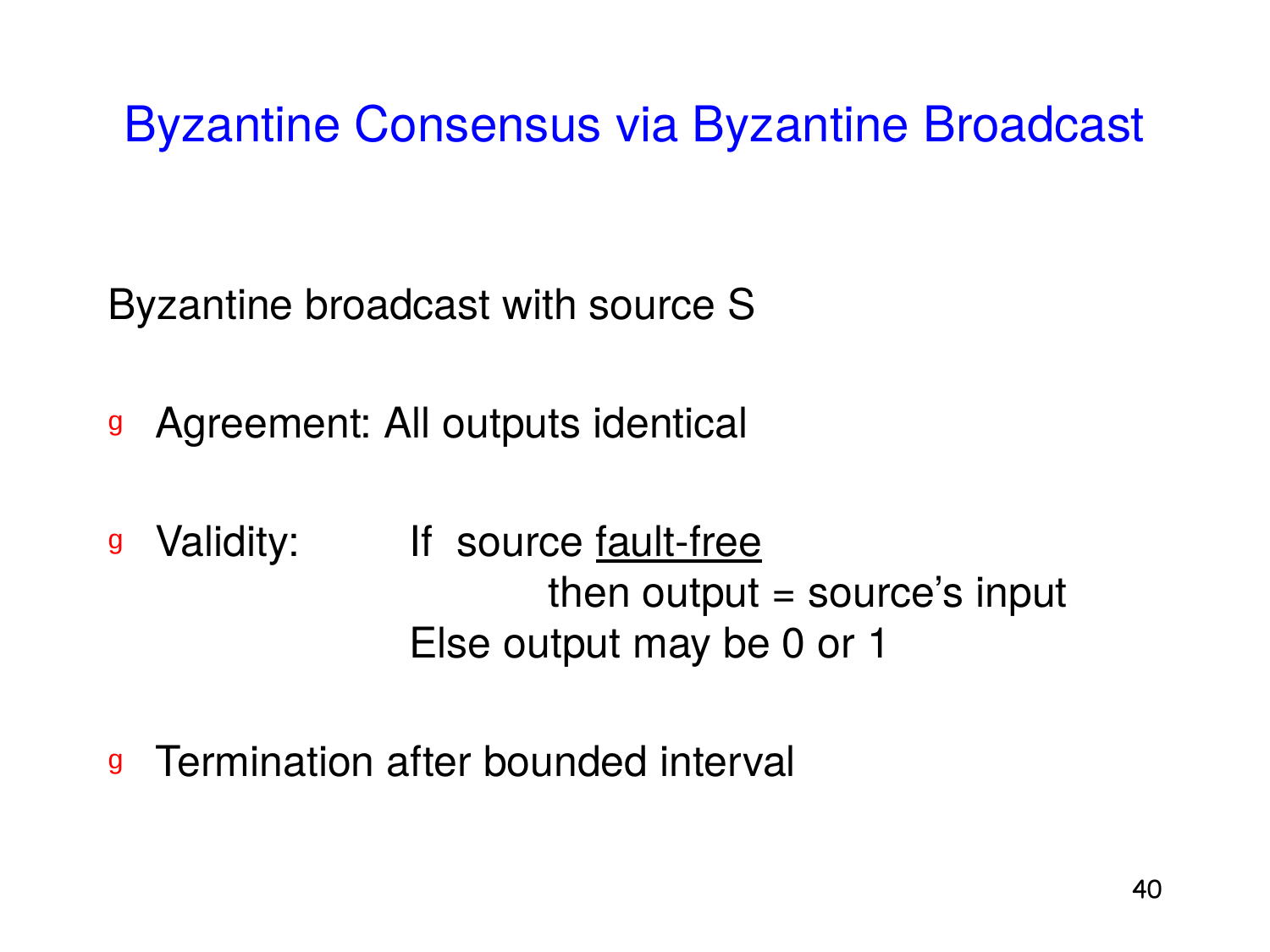

# Byzantine Consensus via Byzantine Broadcast

Byzantine broadcast with source S

Agreement: All outputs identical

Validity: 	If  source fault-free
			 then output = source’s input
		Else output may be 0 or 1

Termination after bounded interval

40